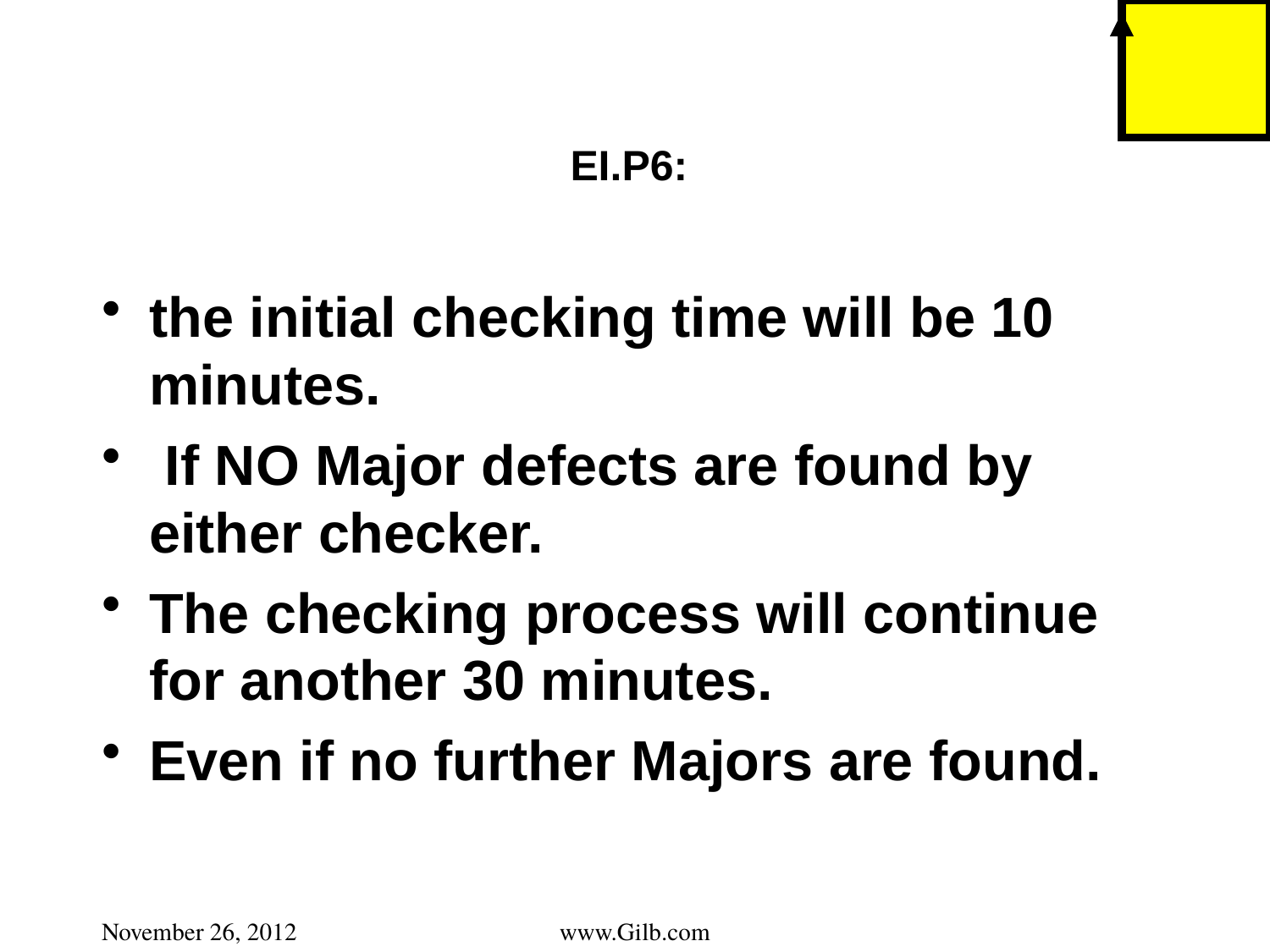

# EI.P6:
the initial checking time will be 10 minutes.
 If NO Major defects are found by either checker.
The checking process will continue for another 30 minutes.
Even if no further Majors are found.
November 26, 2012
www.Gilb.com
112